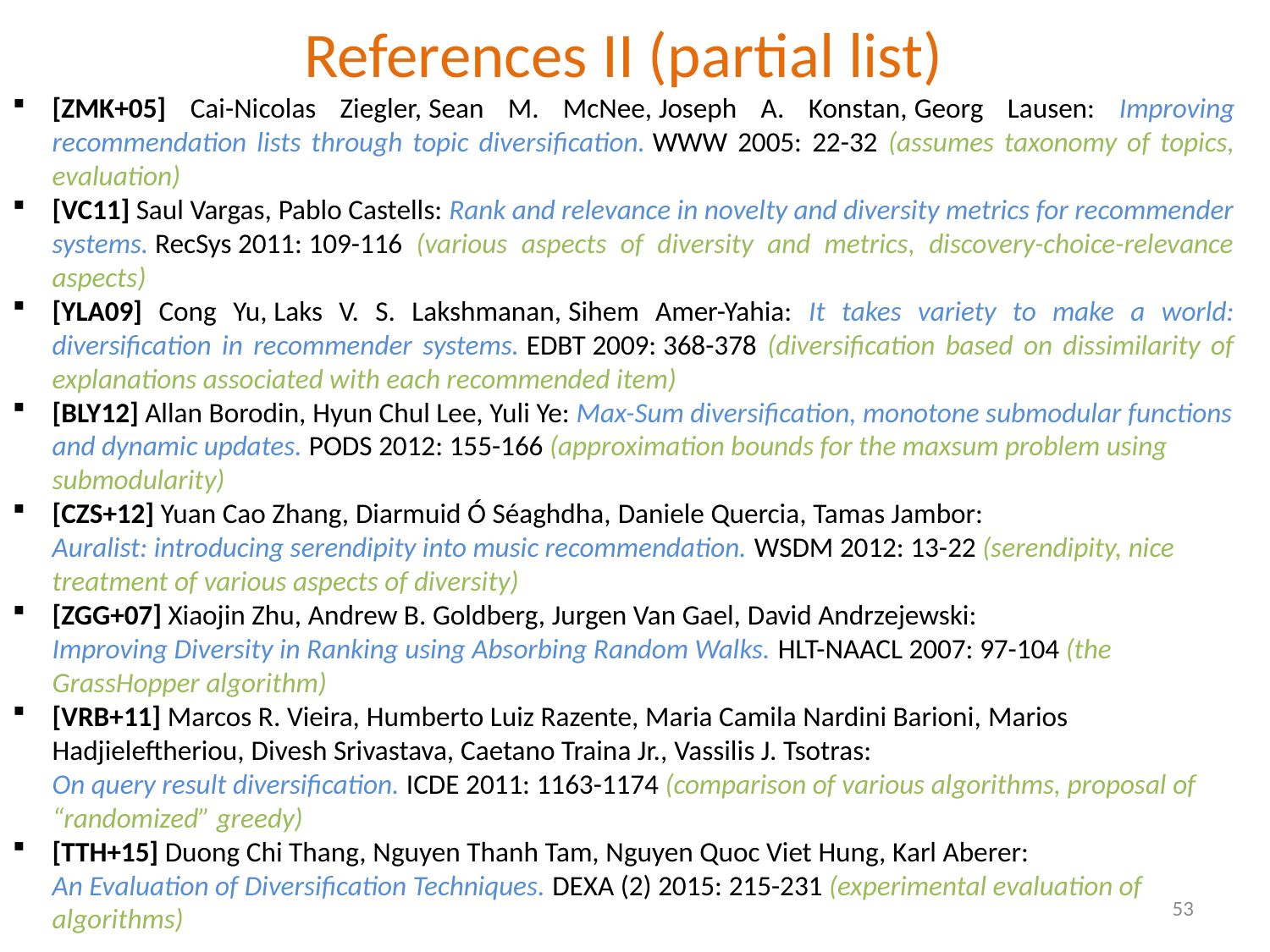

References II (partial list)
[ZMK+05] Cai-Nicolas Ziegler, Sean M. McNee, Joseph A. Konstan, Georg Lausen: Improving recommendation lists through topic diversification. WWW 2005: 22-32 (assumes taxonomy of topics, evaluation)
[VC11] Saul Vargas, Pablo Castells: Rank and relevance in novelty and diversity metrics for recommender systems. RecSys 2011: 109-116 (various aspects of diversity and metrics, discovery-choice-relevance aspects)
[YLA09] Cong Yu, Laks V. S. Lakshmanan, Sihem Amer-Yahia: It takes variety to make a world: diversification in recommender systems. EDBT 2009: 368-378 (diversification based on dissimilarity of explanations associated with each recommended item)
[BLY12] Allan Borodin, Hyun Chul Lee, Yuli Ye: Max-Sum diversification, monotone submodular functions and dynamic updates. PODS 2012: 155-166 (approximation bounds for the maxsum problem using submodularity)
[CZS+12] Yuan Cao Zhang, Diarmuid Ó Séaghdha, Daniele Quercia, Tamas Jambor:
Auralist: introducing serendipity into music recommendation. WSDM 2012: 13-22 (serendipity, nice treatment of various aspects of diversity)
[ZGG+07] Xiaojin Zhu, Andrew B. Goldberg, Jurgen Van Gael, David Andrzejewski:
Improving Diversity in Ranking using Absorbing Random Walks. HLT-NAACL 2007: 97-104 (the GrassHopper algorithm)
[VRB+11] Marcos R. Vieira, Humberto Luiz Razente, Maria Camila Nardini Barioni, Marios Hadjieleftheriou, Divesh Srivastava, Caetano Traina Jr., Vassilis J. Tsotras:
On query result diversification. ICDE 2011: 1163-1174 (comparison of various algorithms, proposal of “randomized” greedy)
[TTH+15] Duong Chi Thang, Nguyen Thanh Tam, Nguyen Quoc Viet Hung, Karl Aberer:
An Evaluation of Diversification Techniques. DEXA (2) 2015: 215-231 (experimental evaluation of algorithms)
53